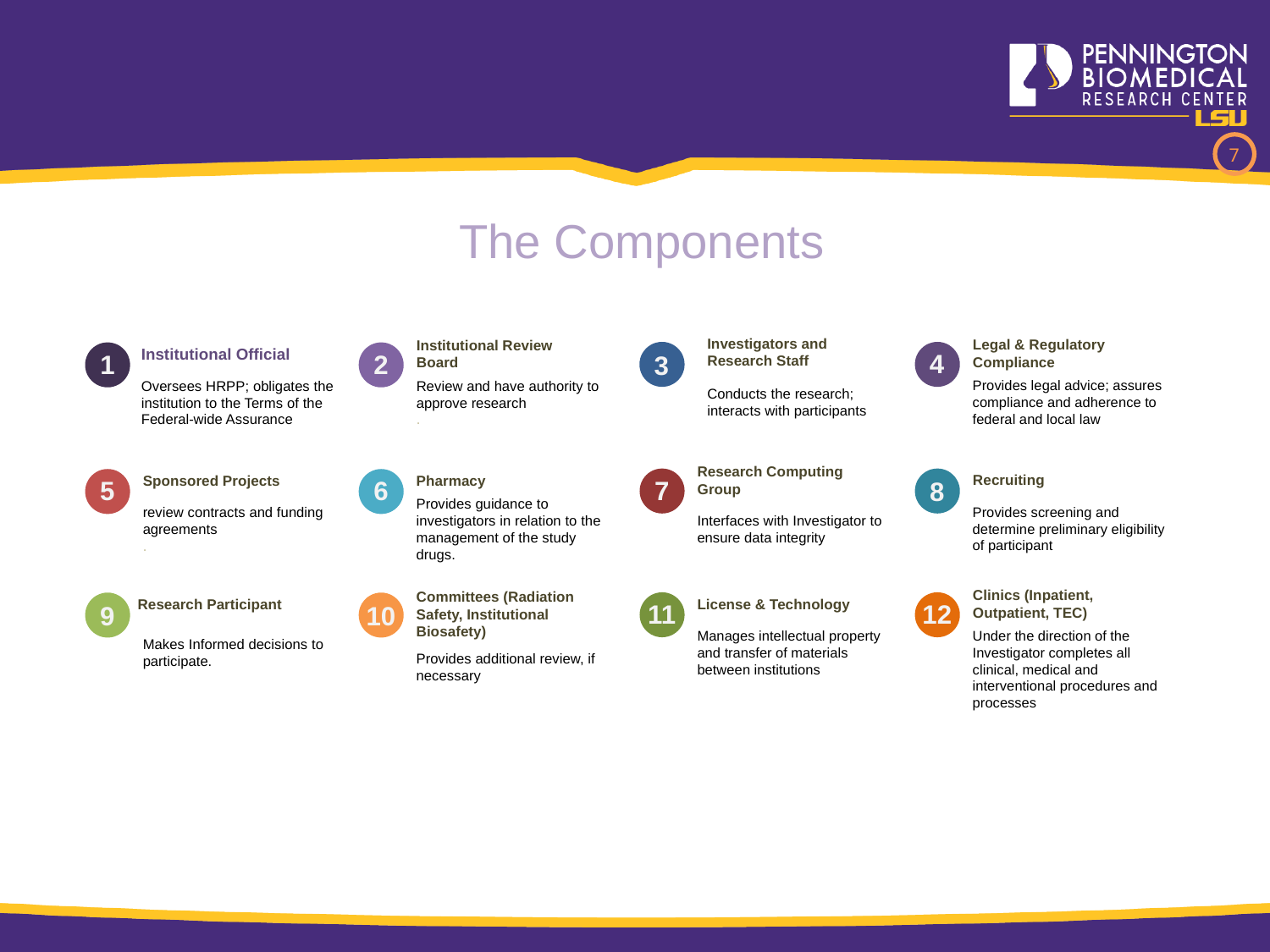

7
The Components

Investigators and Research Staff

3
Conducts the research; interacts with participants
Legal & Regulatory Compliance

4
Provides legal advice; assures compliance and adherence to federal and local law
Institutional Official

1
Oversees HRPP; obligates the institution to the Terms of the Federal-wide Assurance
Institutional Review Board

2
Review and have authority to approve research
.
Research Computing Group

7
Interfaces with Investigator to ensure data integrity
Recruiting

8
Provides screening and determine preliminary eligibility of participant
Sponsored Projects

5
review contracts and funding agreements
.
Pharmacy

6
Provides guidance to investigators in relation to the management of the study drugs.
License & Technology

11
Manages intellectual property and transfer of materials between institutions
Clinics (Inpatient, Outpatient, TEC)

12
Under the direction of the Investigator completes all clinical, medical and interventional procedures and processes
Research Participant

9
Makes Informed decisions to participate.
Committees (Radiation Safety, Institutional Biosafety)

10
Provides additional review, if necessary